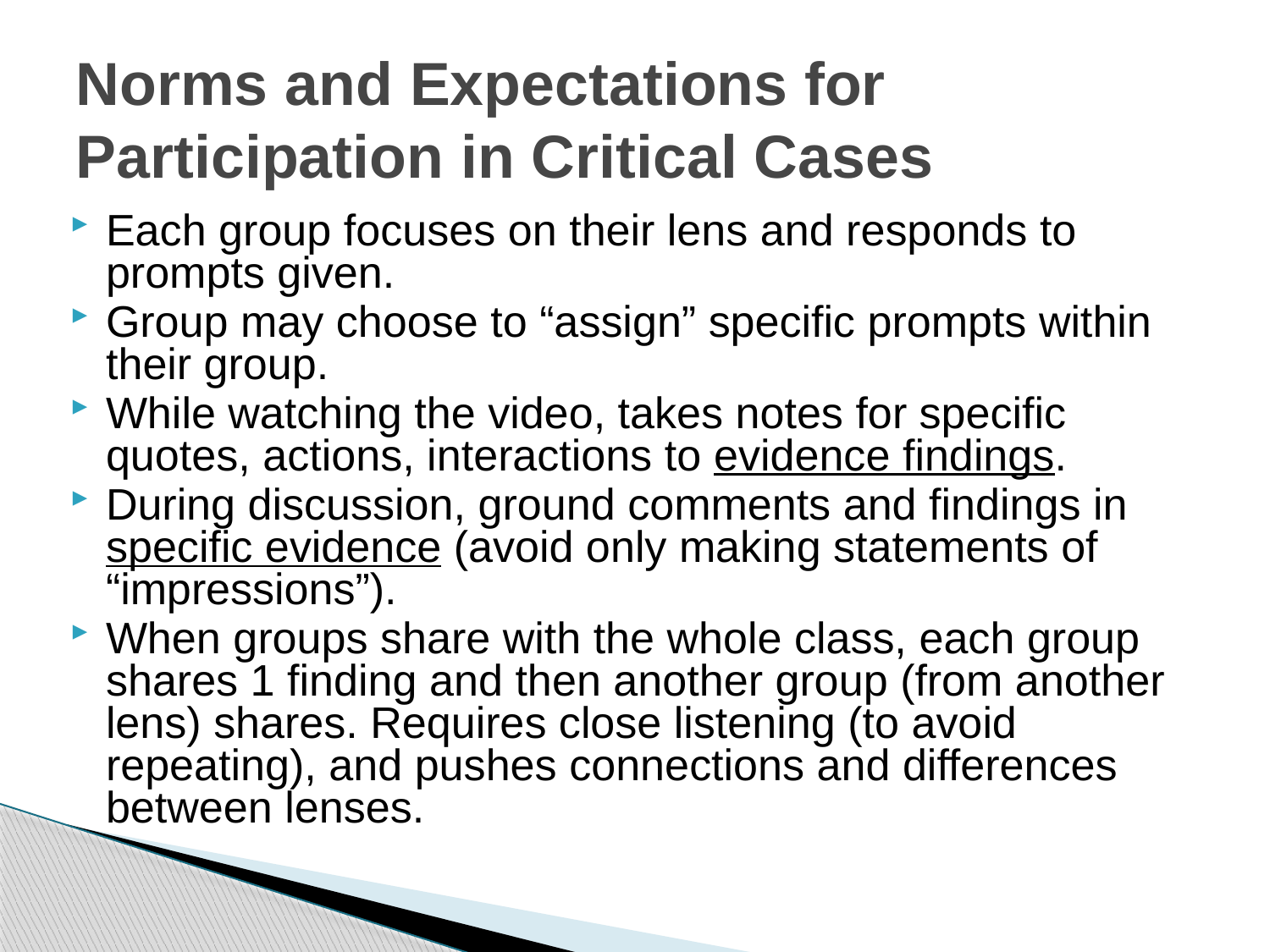

# Norms and Expectations for Participation in Critical Cases
Each group focuses on their lens and responds to prompts given.
Group may choose to “assign” specific prompts within their group.
While watching the video, takes notes for specific quotes, actions, interactions to evidence findings.
During discussion, ground comments and findings in specific evidence (avoid only making statements of “impressions”).
When groups share with the whole class, each group shares 1 finding and then another group (from another lens) shares. Requires close listening (to avoid repeating), and pushes connections and differences between lenses.